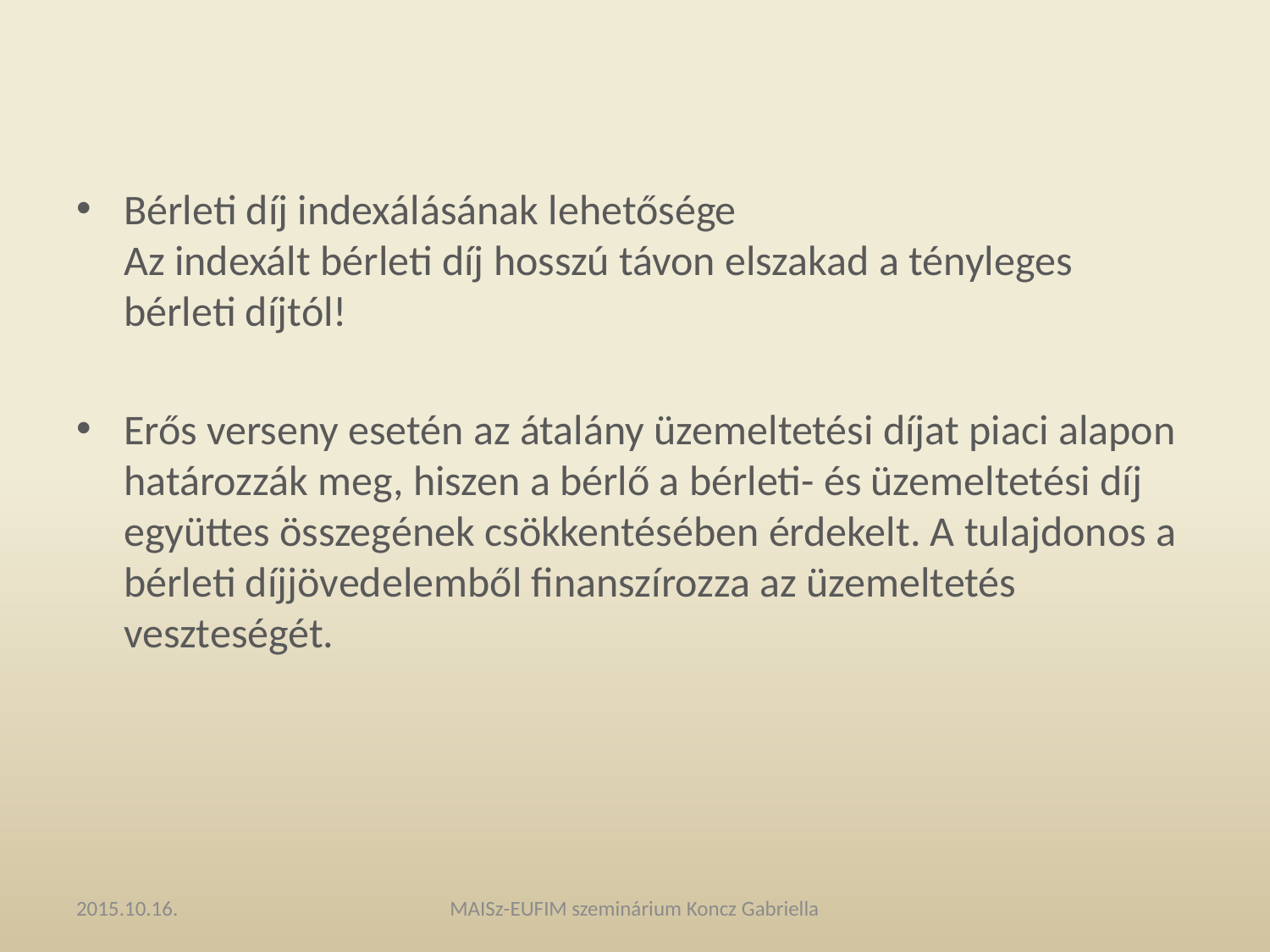

#
Bérleti díj indexálásának lehetősége
Az indexált bérleti díj hosszú távon elszakad a tényleges bérleti díjtól!

Erős verseny esetén az átalány üzemeltetési díjat piaci alapon határozzák meg, hiszen a bérlő a bérleti- és üzemeltetési díj együttes összegének csökkentésében érdekelt. A tulajdonos a bérleti díjjövedelemből finanszírozza az üzemeltetés veszteségét.

2015.10.16.
MAISz-EUFIM szeminárium Koncz Gabriella